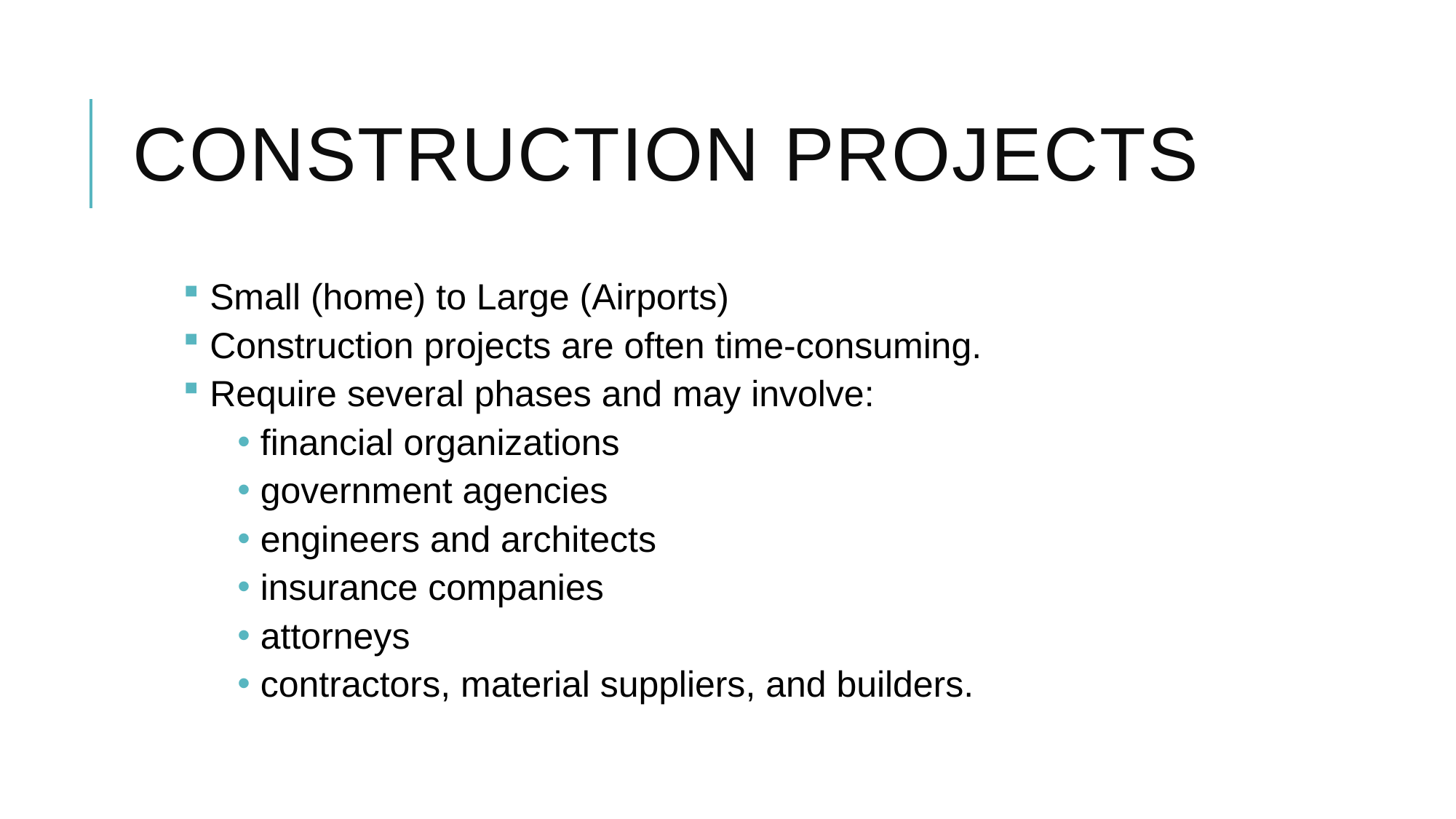

# Construction projects
 Small (home) to Large (Airports)
 Construction projects are often time-consuming.
 Require several phases and may involve:
 financial organizations
 government agencies
 engineers and architects
 insurance companies
 attorneys
 contractors, material suppliers, and builders.